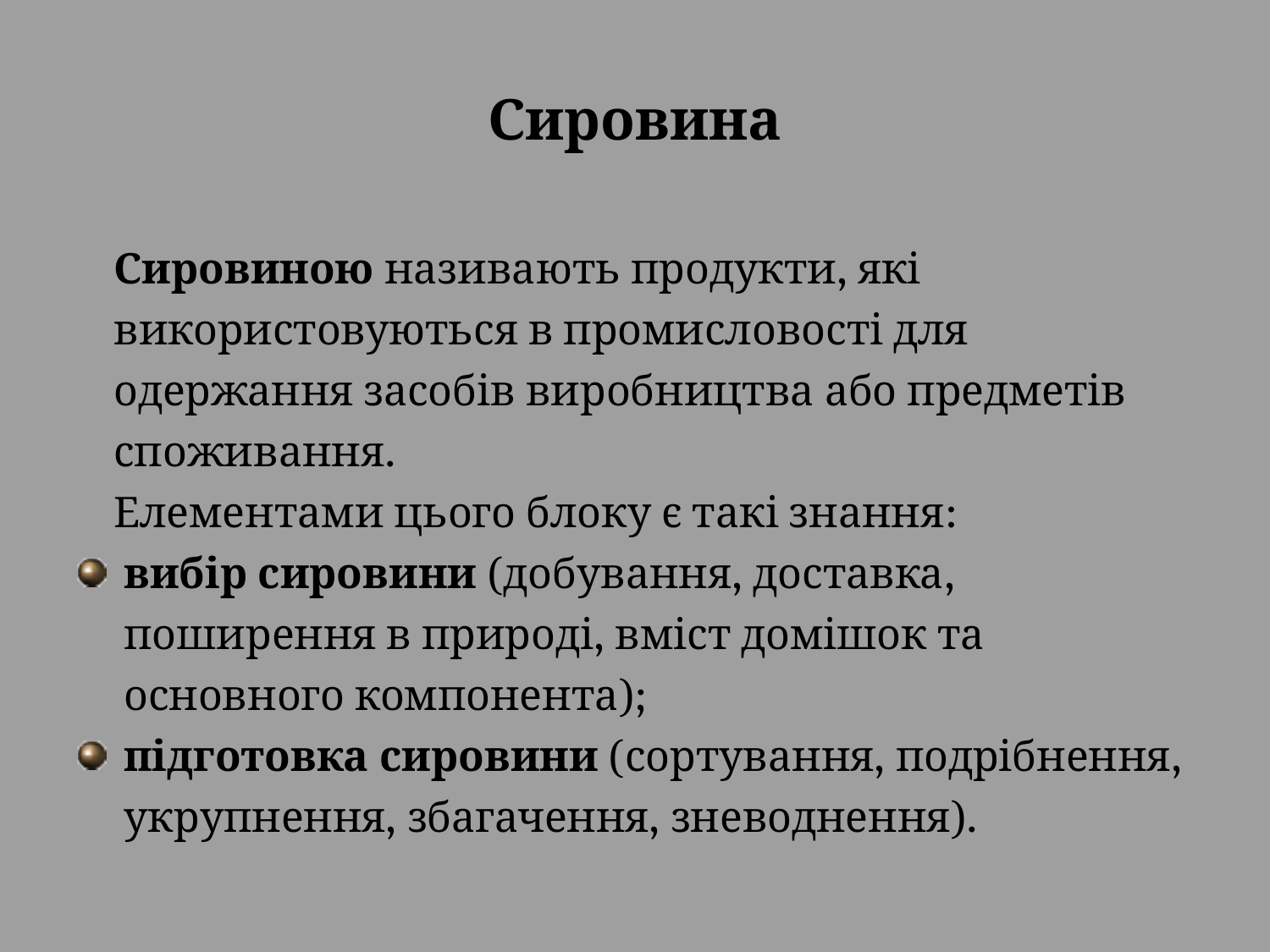

# Сировина
Сировиною називають продукти, які використовуються в промисловості для одержання засобів виробництва або предметів споживання.
Елементами цього блоку є такі знання:
вибір сировини (добування, доставка, поширення в природі, вміст домішок та основного компонента);
підготовка сировини (сортування, подрібнення, укрупнення, збагачення, зневоднення).